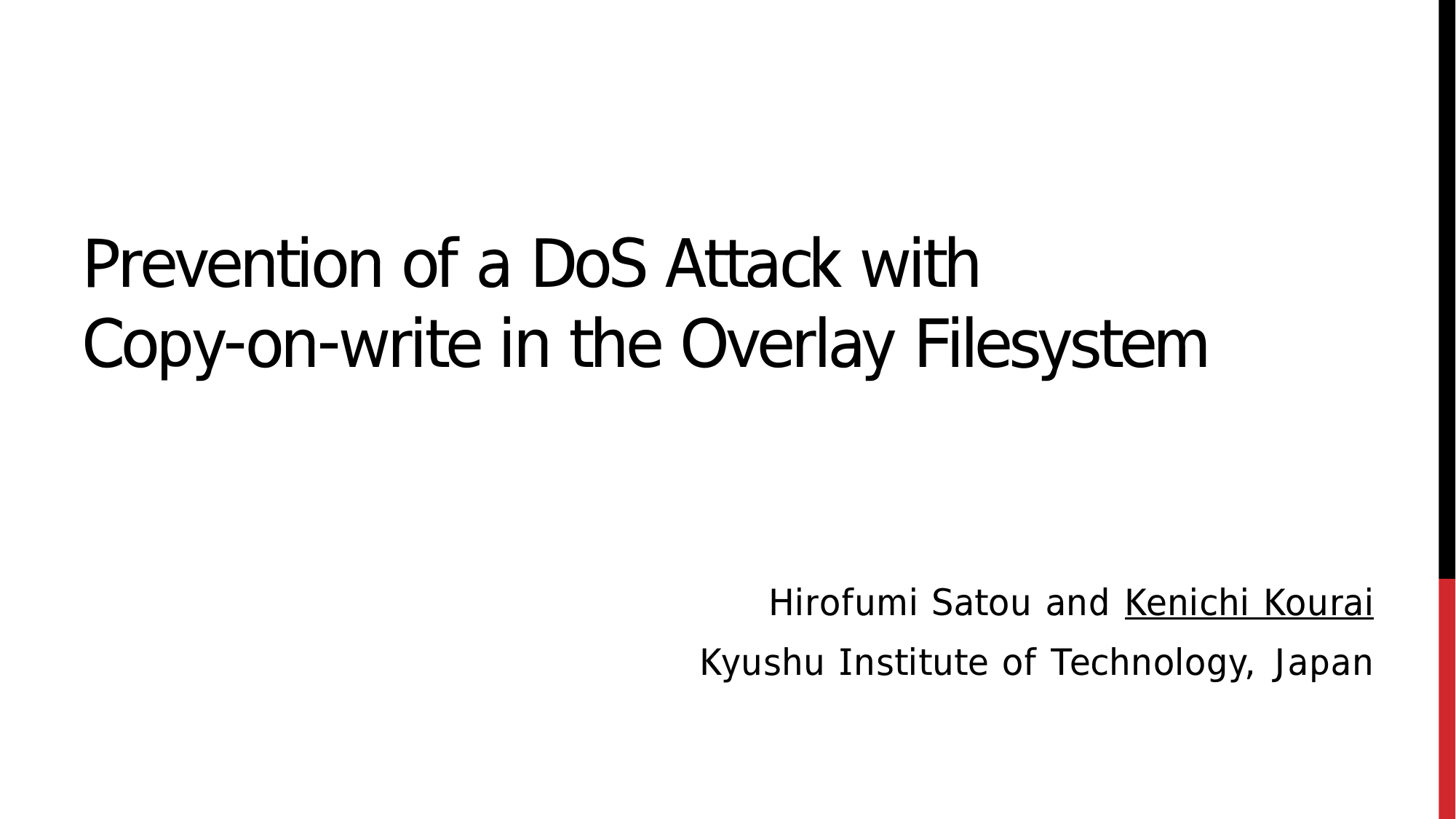

# Prevention of a DoS Attack with Copy-on-write in the Overlay Filesystem
Hirofumi Satou and Kenichi Kourai
Kyushu Institute of Technology, Japan